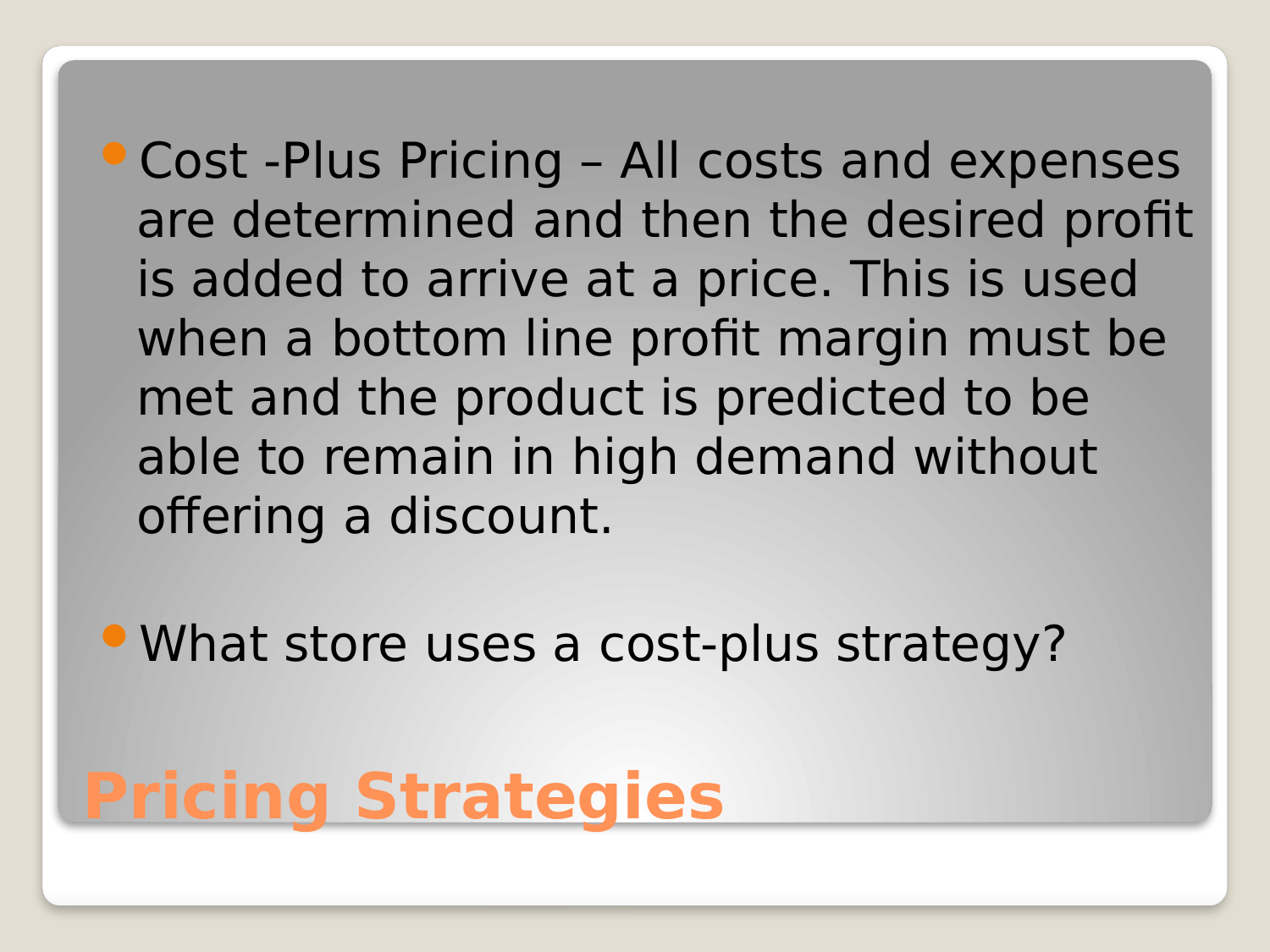

Cost -Plus Pricing – All costs and expenses are determined and then the desired profit is added to arrive at a price. This is used when a bottom line profit margin must be met and the product is predicted to be able to remain in high demand without offering a discount.

What store uses a cost-plus strategy?
# Pricing Strategies